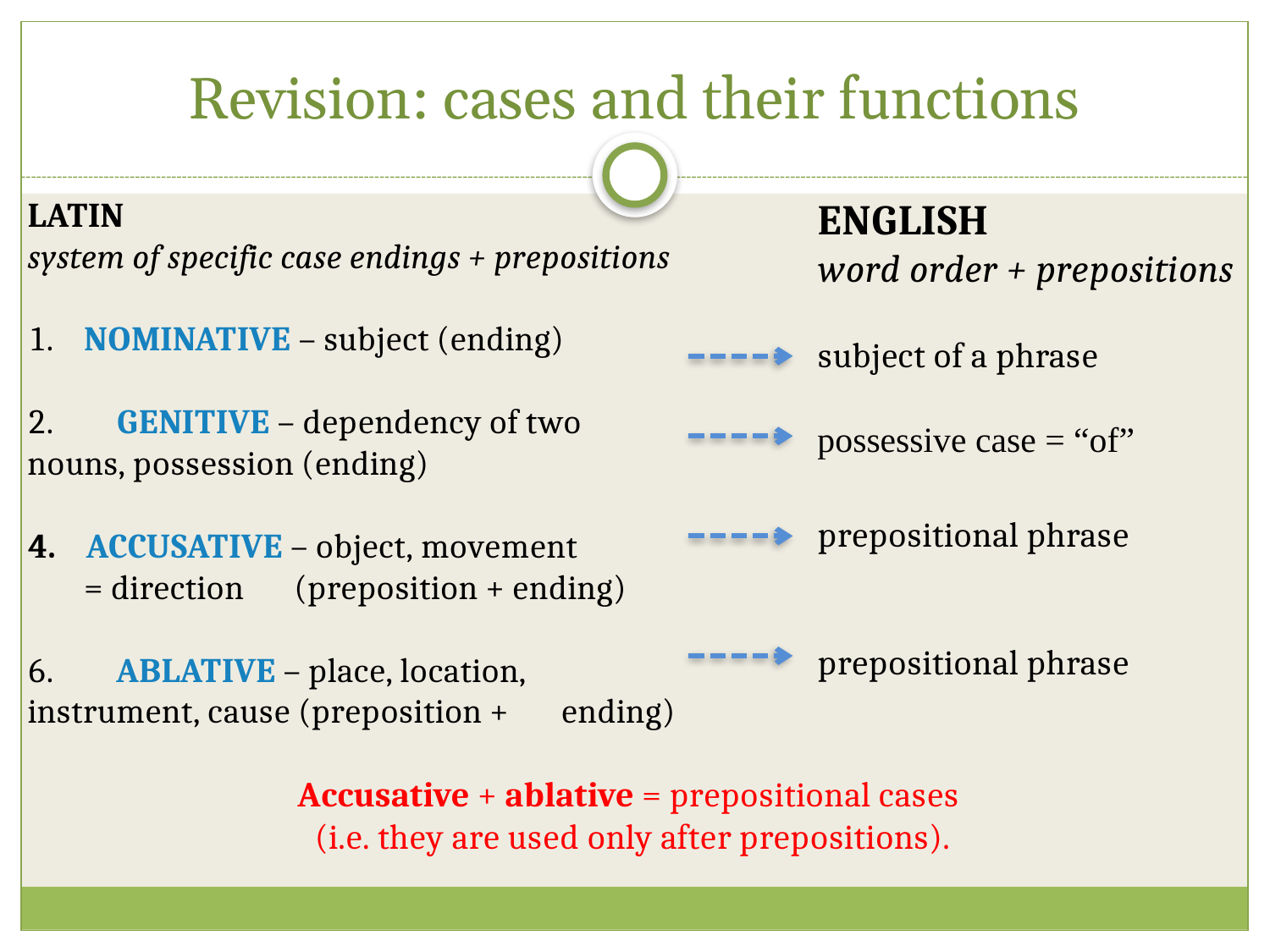

# Revision: cases and their functions
ENGLISH
word order + prepositions

subject of a phrase

possessive case = “of”

prepositional phrase

prepositional phrase
LATIN
system of specific case endings + prepositions

1.    NOMINATIVE – subject (ending)

2.	GENITIVE – dependency of two 	nouns, possession (ending)

4.    ACCUSATIVE – object, movement
= direction	(preposition + ending)

6.	ABLATIVE – place, location, 		instrument, cause (preposition + 	ending)
Accusative + ablative = prepositional cases
(i.e. they are used only after prepositions).